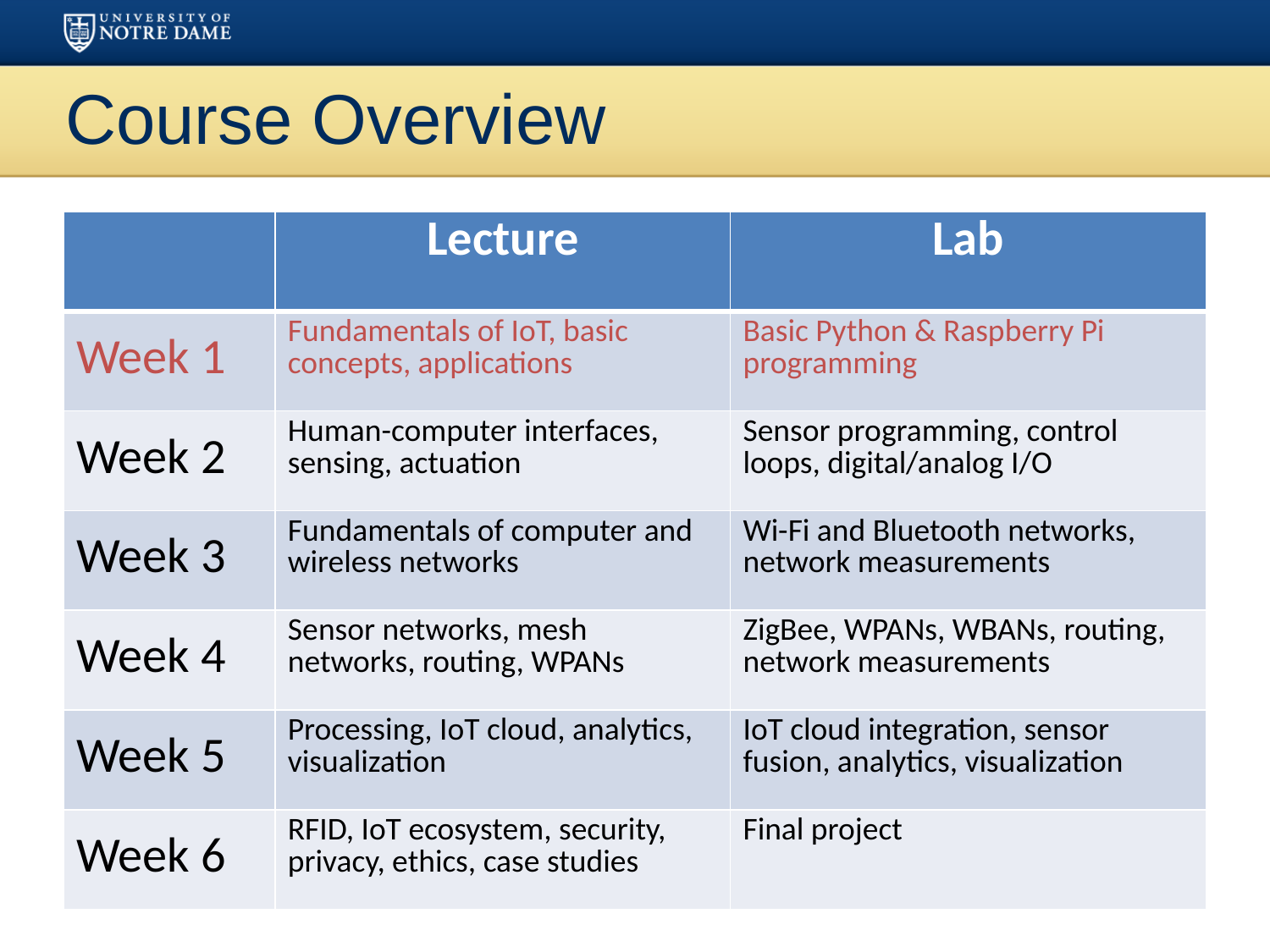

# Course Overview
|  | Lecture | Lab |
| --- | --- | --- |
| Week 1 | Fundamentals of IoT, basic concepts, applications | Basic Python & Raspberry Pi programming |
| Week 2 | Human-computer interfaces, sensing, actuation | Sensor programming, control loops, digital/analog I/O |
| Week 3 | Fundamentals of computer and wireless networks | Wi-Fi and Bluetooth networks, network measurements |
| Week 4 | Sensor networks, mesh networks, routing, WPANs | ZigBee, WPANs, WBANs, routing, network measurements |
| Week 5 | Processing, IoT cloud, analytics, visualization | IoT cloud integration, sensor fusion, analytics, visualization |
| Week 6 | RFID, IoT ecosystem, security, privacy, ethics, case studies | Final project |